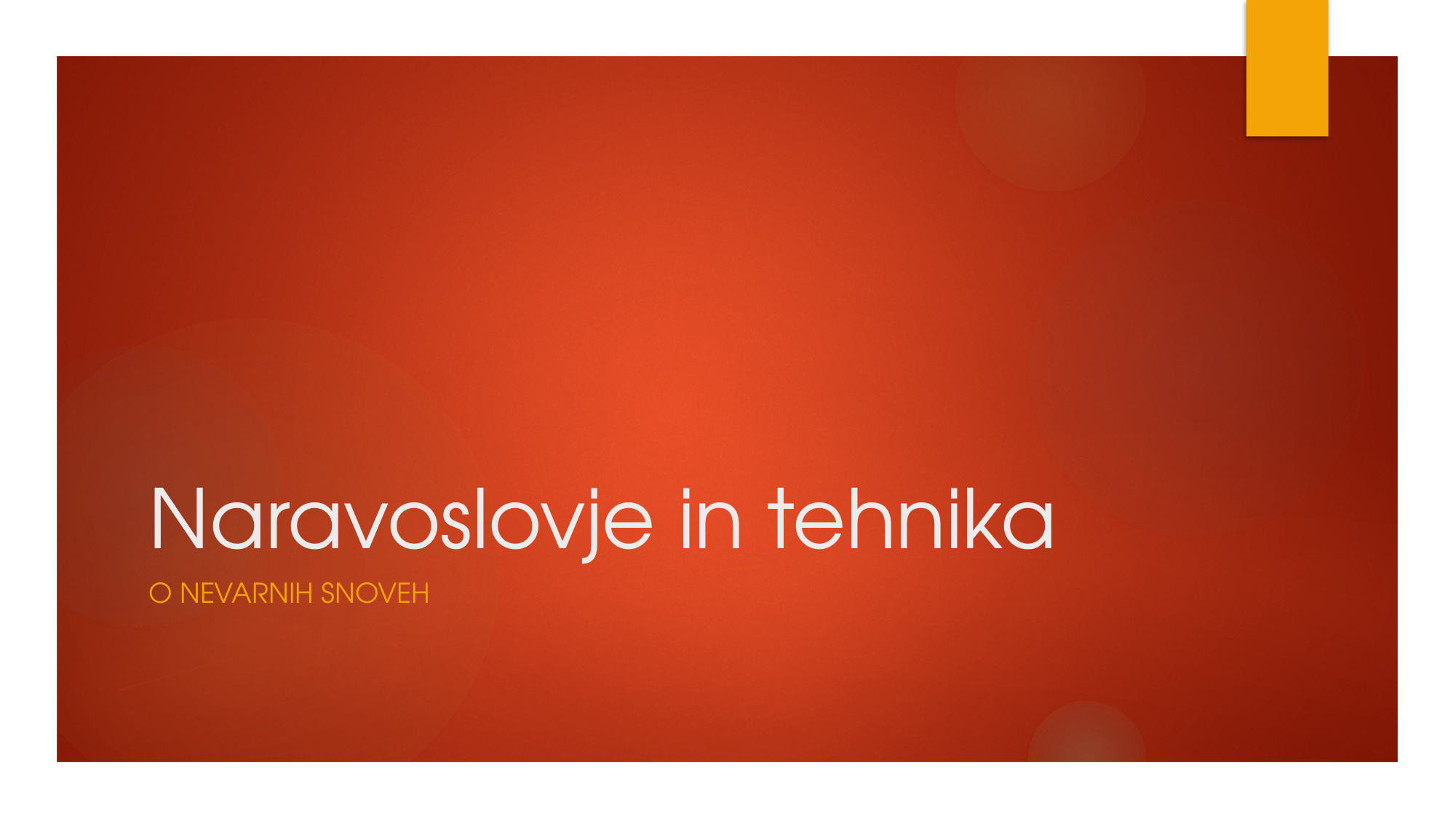

# Naravoslovje in tehnika
O nevarnih snoveh